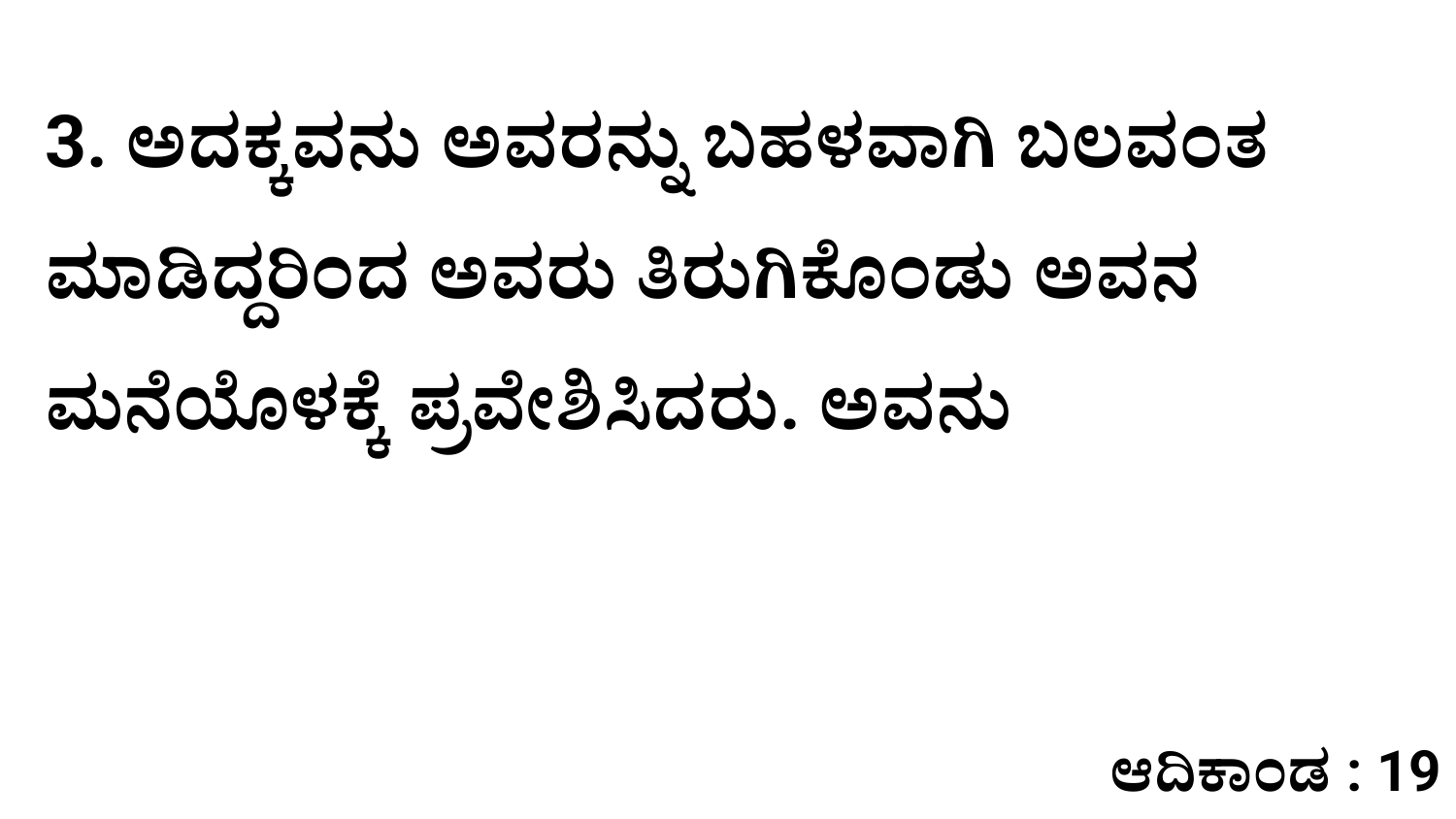

3. ಅದಕ್ಕವನು ಅವರನ್ನು ಬಹಳವಾಗಿ ಬಲವಂತ ಮಾಡಿದ್ದರಿಂದ ಅವರು ತಿರುಗಿಕೊಂಡು ಅವನ ಮನೆಯೊಳಕ್ಕೆ ಪ್ರವೇಶಿಸಿದರು. ಅವನು
ಆದಿಕಾಂಡ : 19